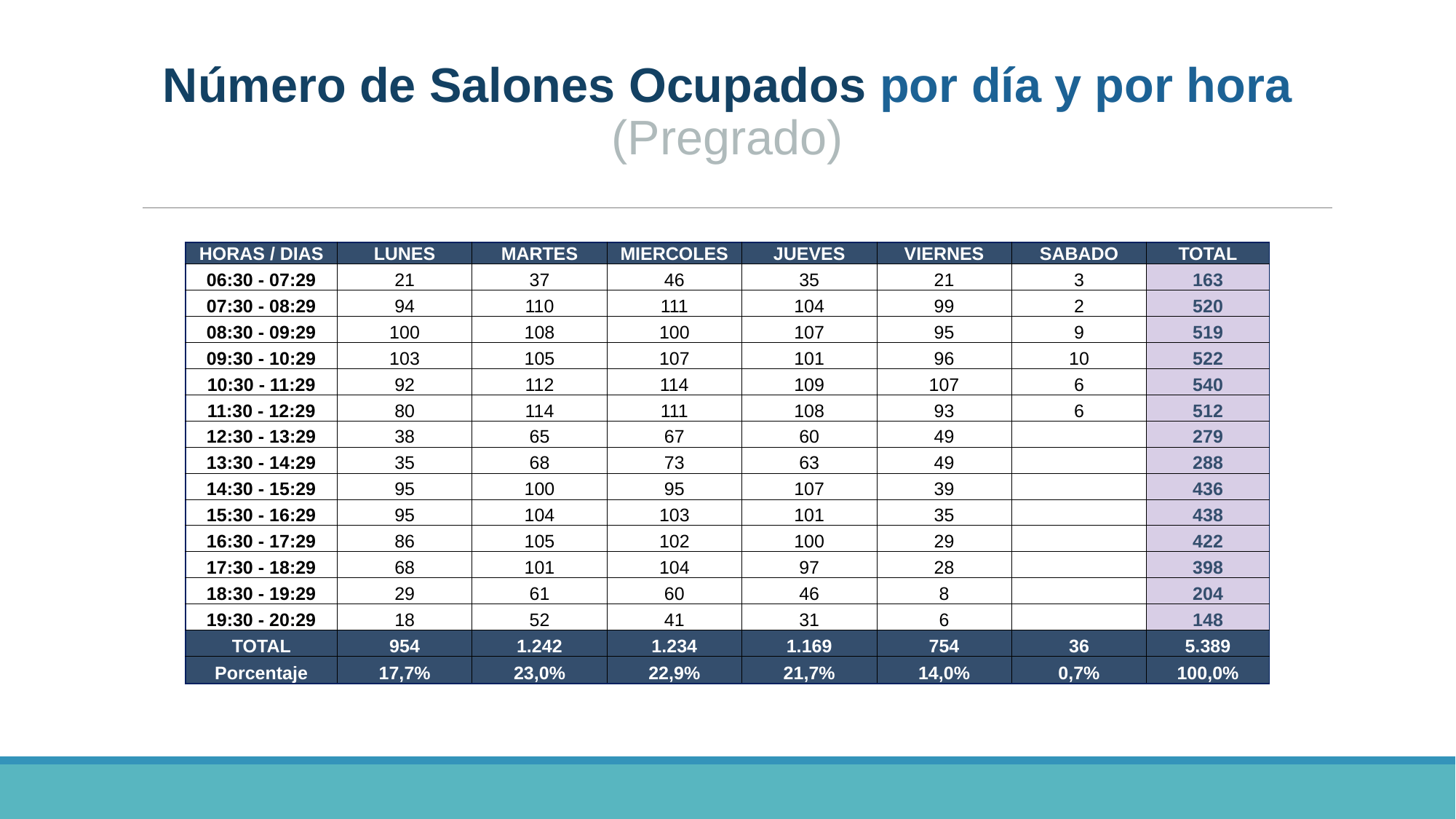

Número de Salones Ocupados por día y por hora
(Pregrado)
| HORAS / DIAS | LUNES | MARTES | MIERCOLES | JUEVES | VIERNES | SABADO | TOTAL |
| --- | --- | --- | --- | --- | --- | --- | --- |
| 06:30 - 07:29 | 21 | 37 | 46 | 35 | 21 | 3 | 163 |
| 07:30 - 08:29 | 94 | 110 | 111 | 104 | 99 | 2 | 520 |
| 08:30 - 09:29 | 100 | 108 | 100 | 107 | 95 | 9 | 519 |
| 09:30 - 10:29 | 103 | 105 | 107 | 101 | 96 | 10 | 522 |
| 10:30 - 11:29 | 92 | 112 | 114 | 109 | 107 | 6 | 540 |
| 11:30 - 12:29 | 80 | 114 | 111 | 108 | 93 | 6 | 512 |
| 12:30 - 13:29 | 38 | 65 | 67 | 60 | 49 |  | 279 |
| 13:30 - 14:29 | 35 | 68 | 73 | 63 | 49 |  | 288 |
| 14:30 - 15:29 | 95 | 100 | 95 | 107 | 39 |  | 436 |
| 15:30 - 16:29 | 95 | 104 | 103 | 101 | 35 |  | 438 |
| 16:30 - 17:29 | 86 | 105 | 102 | 100 | 29 |  | 422 |
| 17:30 - 18:29 | 68 | 101 | 104 | 97 | 28 |  | 398 |
| 18:30 - 19:29 | 29 | 61 | 60 | 46 | 8 |  | 204 |
| 19:30 - 20:29 | 18 | 52 | 41 | 31 | 6 |  | 148 |
| TOTAL | 954 | 1.242 | 1.234 | 1.169 | 754 | 36 | 5.389 |
| Porcentaje | 17,7% | 23,0% | 22,9% | 21,7% | 14,0% | 0,7% | 100,0% |